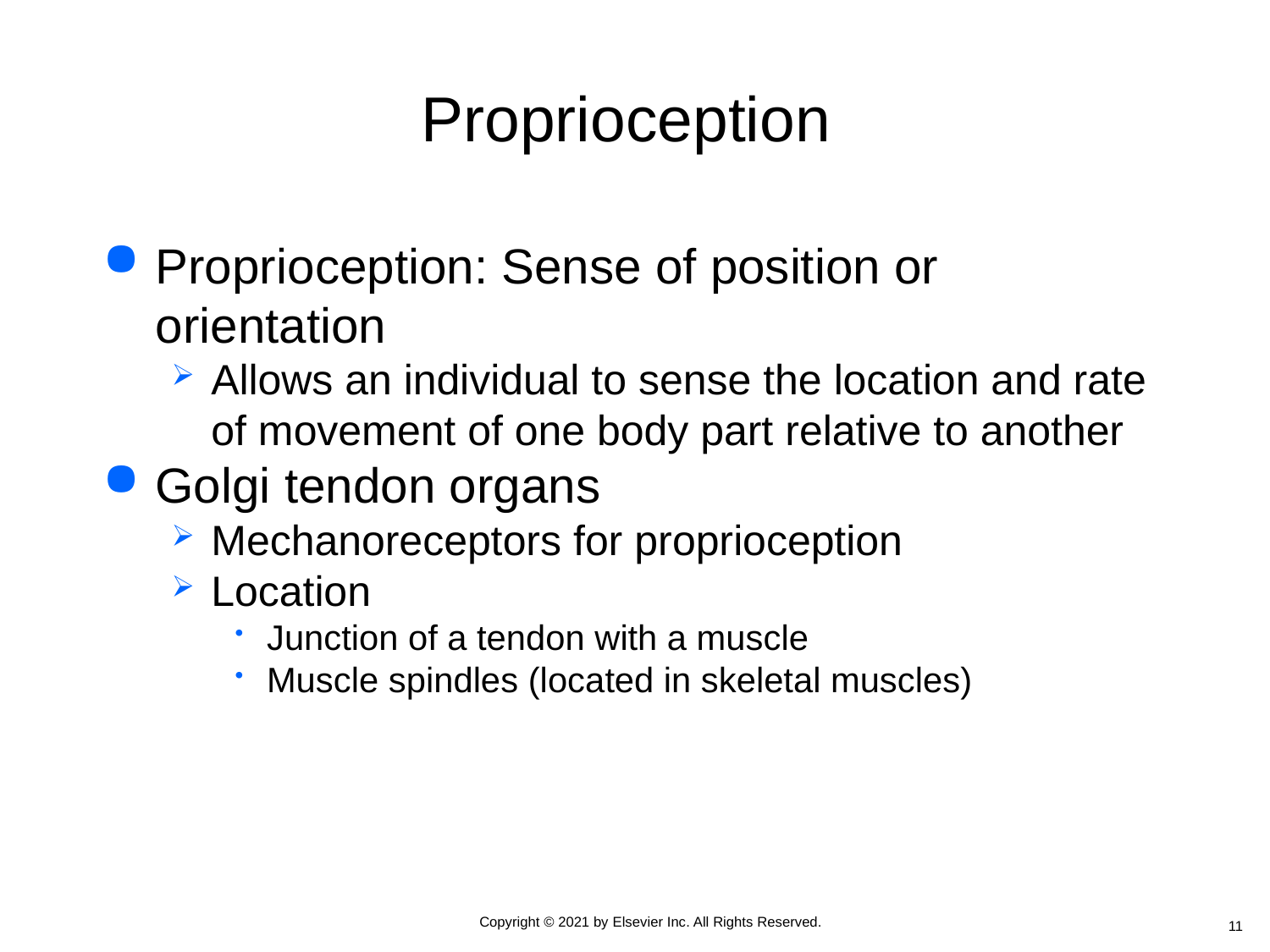

# Proprioception
Proprioception: Sense of position or orientation
Allows an individual to sense the location and rate of movement of one body part relative to another
Golgi tendon organs
Mechanoreceptors for proprioception
Location
Junction of a tendon with a muscle
Muscle spindles (located in skeletal muscles)
11